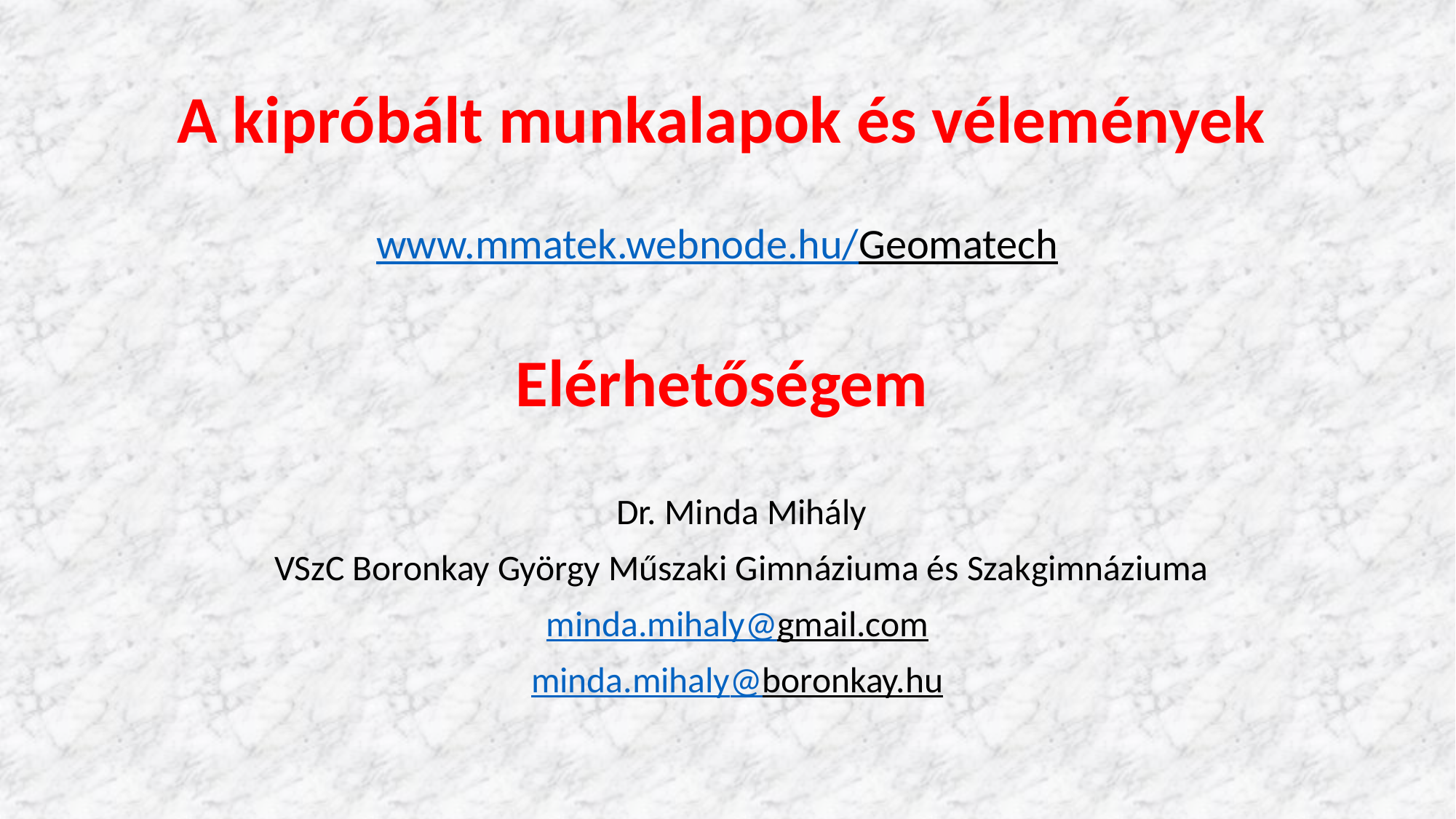

# A kipróbált munkalapok és vélemények
www.mmatek.webnode.hu/Geomatech

Elérhetőségem
Dr. Minda Mihály
VSzC Boronkay György Műszaki Gimnáziuma és Szakgimnáziuma
minda.mihaly@gmail.com
minda.mihaly@boronkay.hu